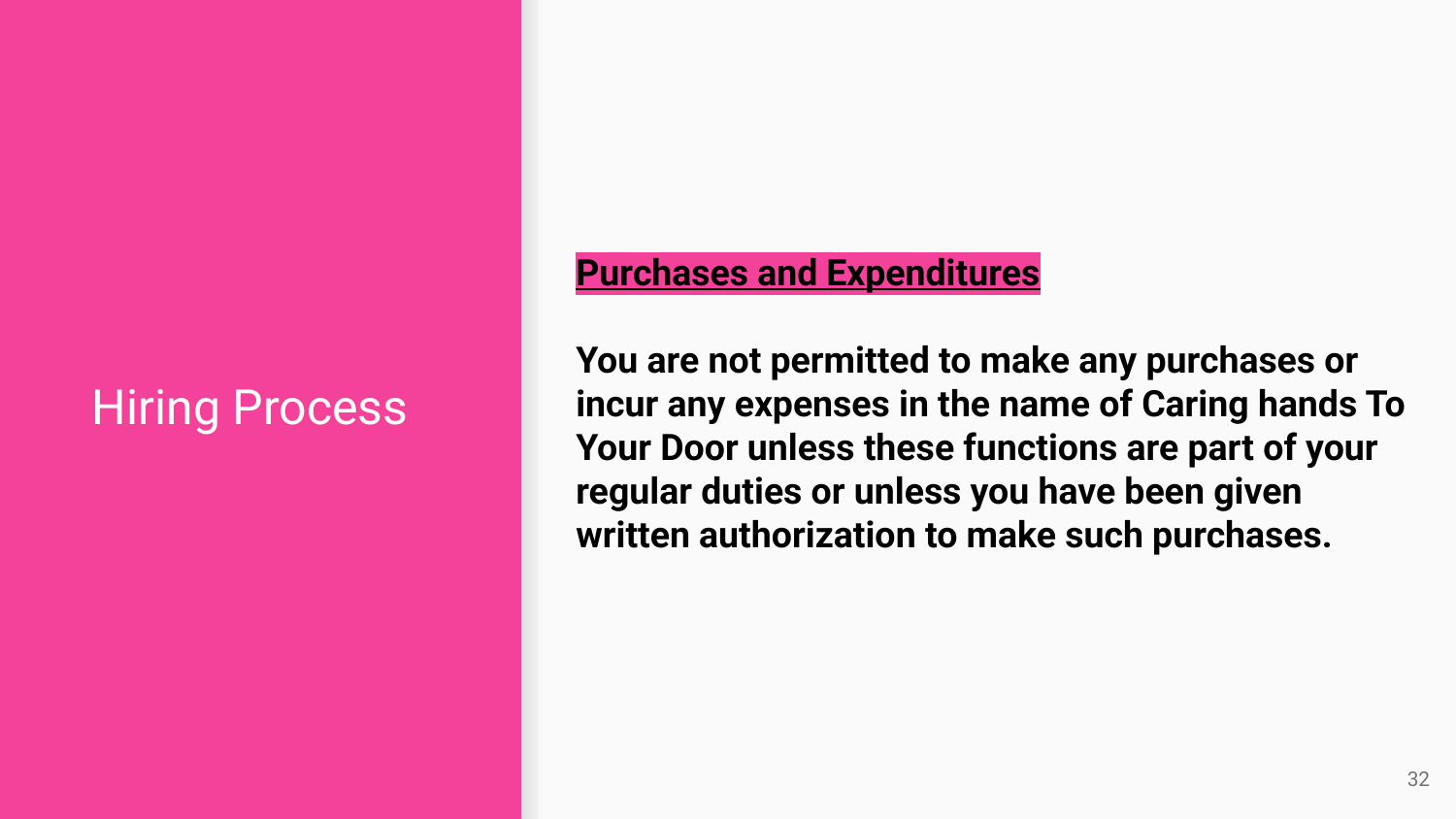

Purchases and Expenditures

You are not permitted to make any purchases or incur any expenses in the name of Caring hands To Your Door unless these functions are part of your regular duties or unless you have been given written authorization to make such purchases.

# Hiring Process
32